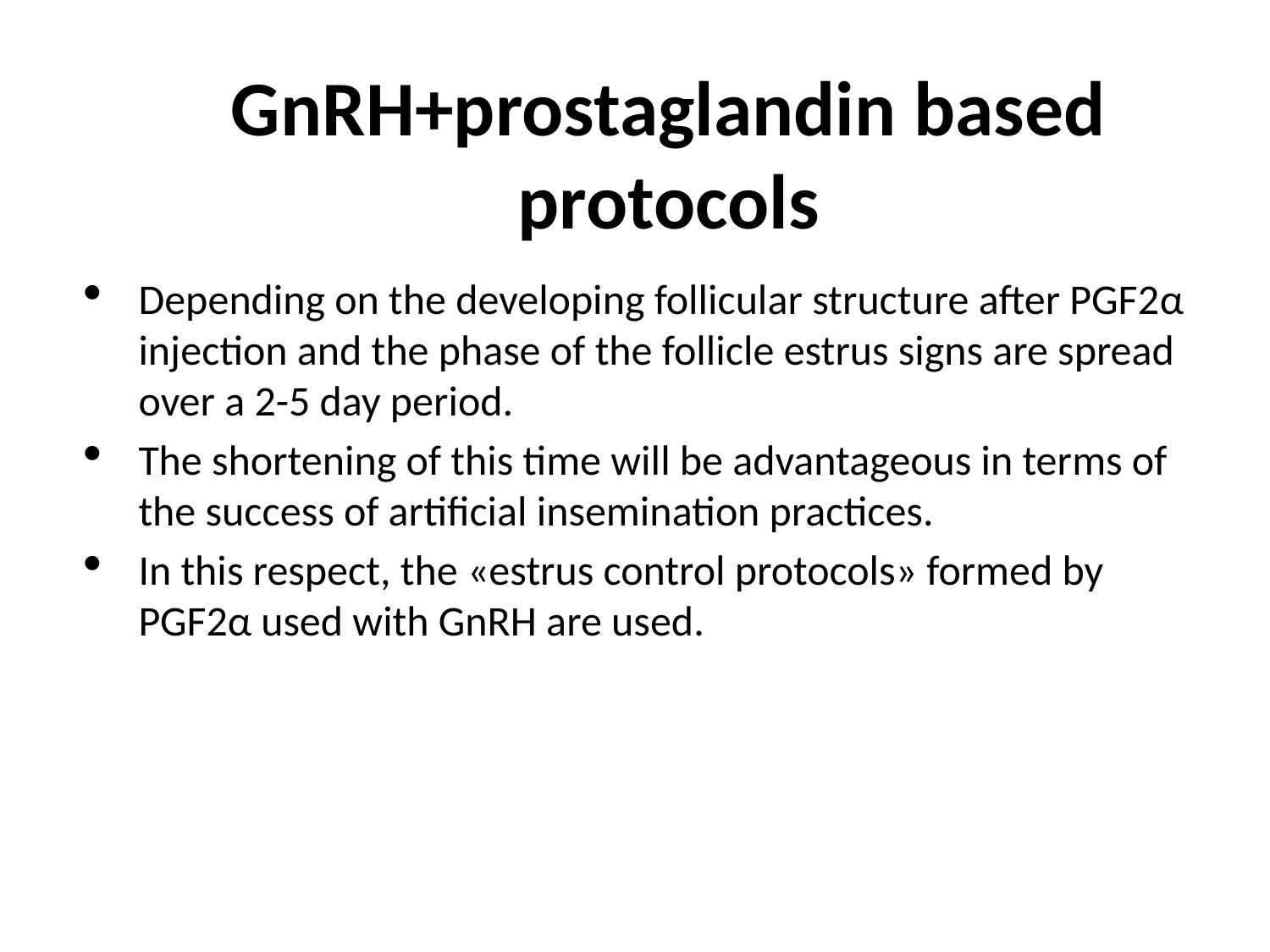

# GnRH+prostaglandin based protocols
Depending on the developing follicular structure after PGF2α injection and the phase of the follicle estrus signs are spread over a 2-5 day period.
The shortening of this time will be advantageous in terms of the success of artificial insemination practices.
In this respect, the «estrus control protocols» formed by PGF2α used with GnRH are used.